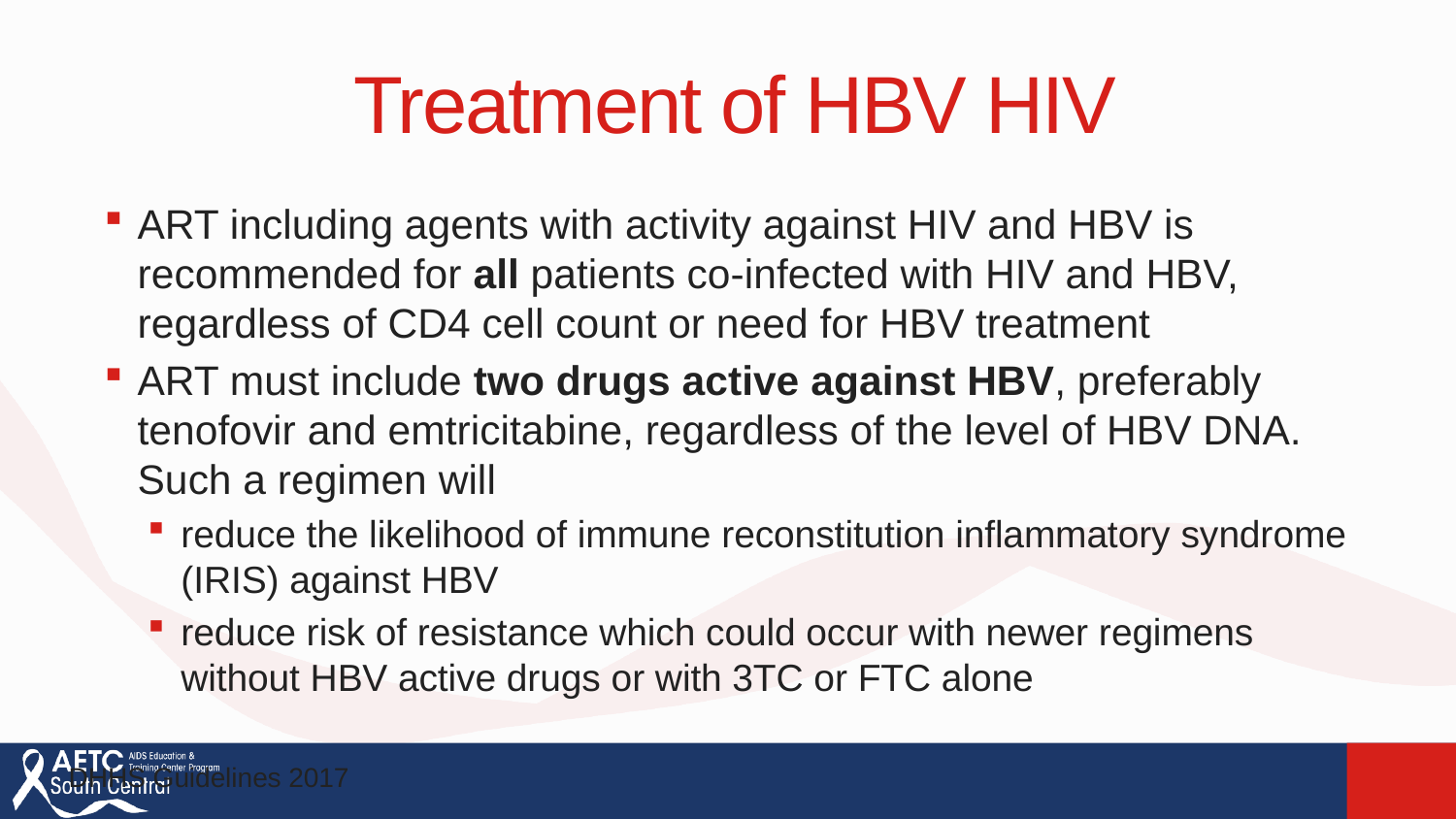

# Treatment of HBV HIV
ART including agents with activity against HIV and HBV is recommended for all patients co-infected with HIV and HBV, regardless of CD4 cell count or need for HBV treatment
ART must include two drugs active against HBV, preferably tenofovir and emtricitabine, regardless of the level of HBV DNA. Such a regimen will
reduce the likelihood of immune reconstitution inflammatory syndrome (IRIS) against HBV
reduce risk of resistance which could occur with newer regimens without HBV active drugs or with 3TC or FTC alone

DHHS Guidelines 2017